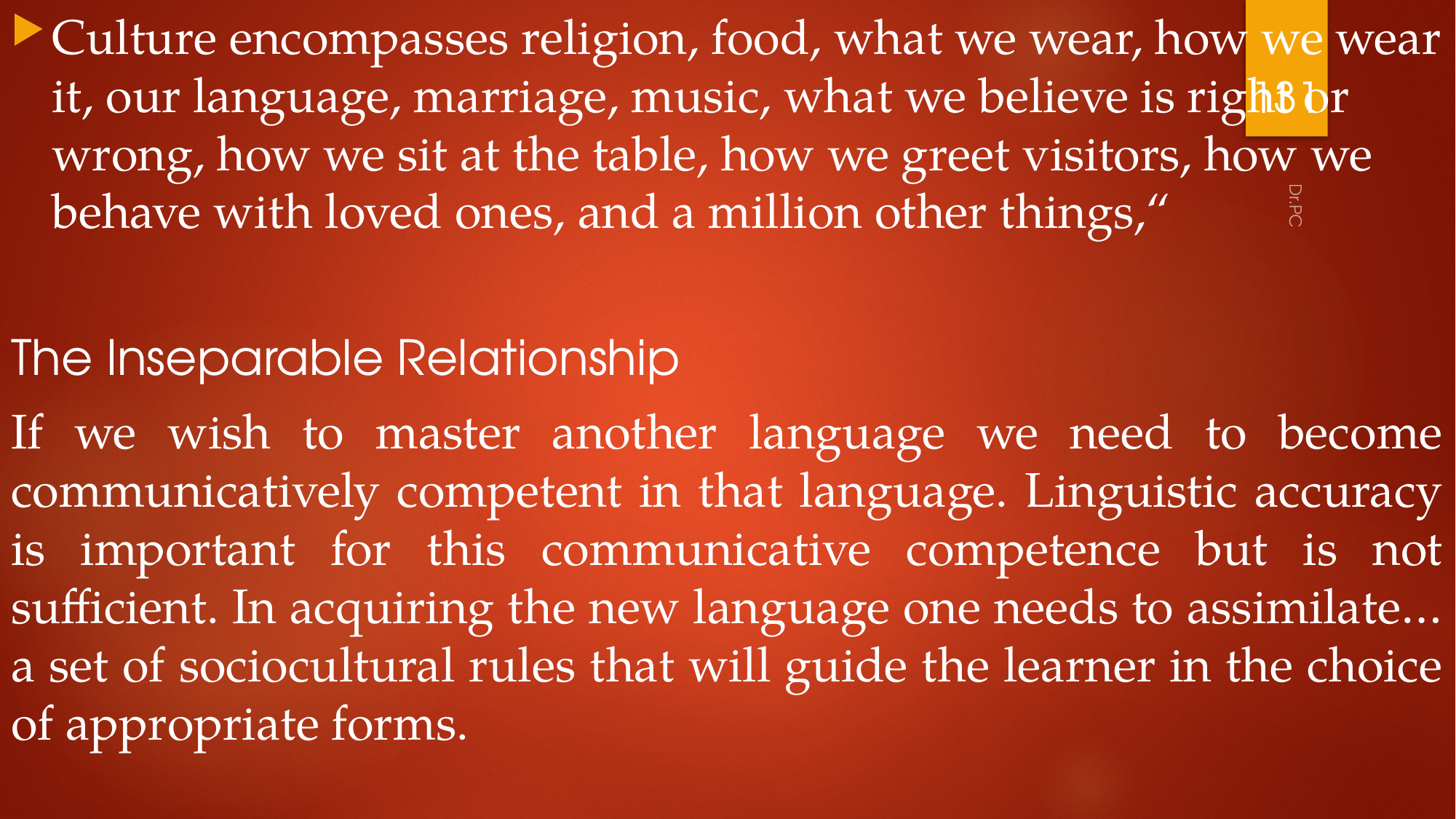

Culture encompasses religion, food, what we wear, how we wear it, our language, marriage, music, what we believe is right or wrong, how we sit at the table, how we greet visitors, how we behave with loved ones, and a million other things,“

The Inseparable Relationship
If we wish to master another language we need to become communicatively competent in that language. Linguistic accuracy is important for this communicative competence but is not sufficient. In acquiring the new language one needs to assimilate…a set of sociocultural rules that will guide the learner in the choice of appropriate forms.

131
Dr.PC